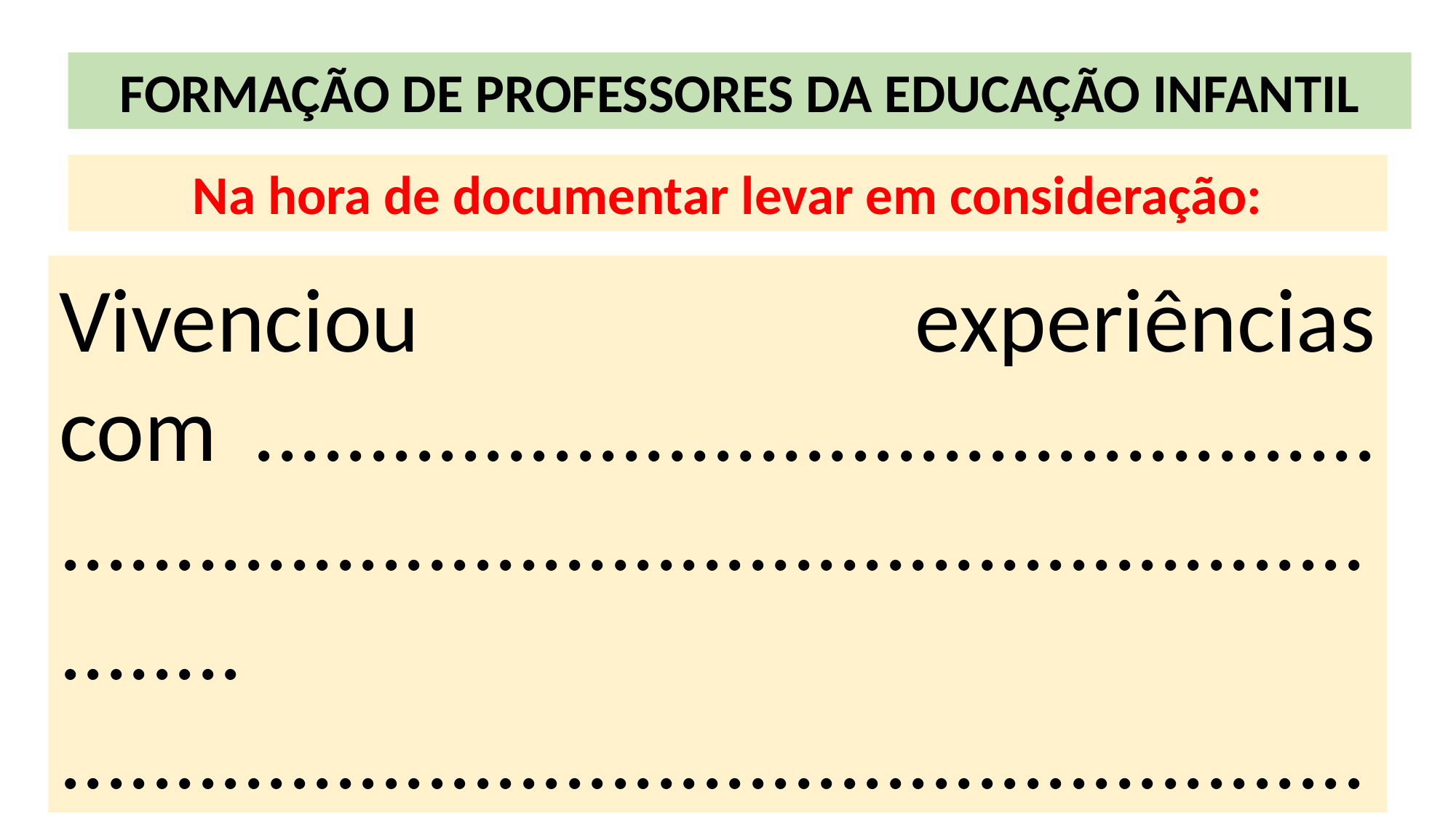

FORMAÇÃO DE PROFESSORES DA EDUCAÇÃO INFANTIL
Na hora de documentar levar em consideração:
Vivenciou experiências com ..................................................................................................................
.........................................................
Conhecer-se